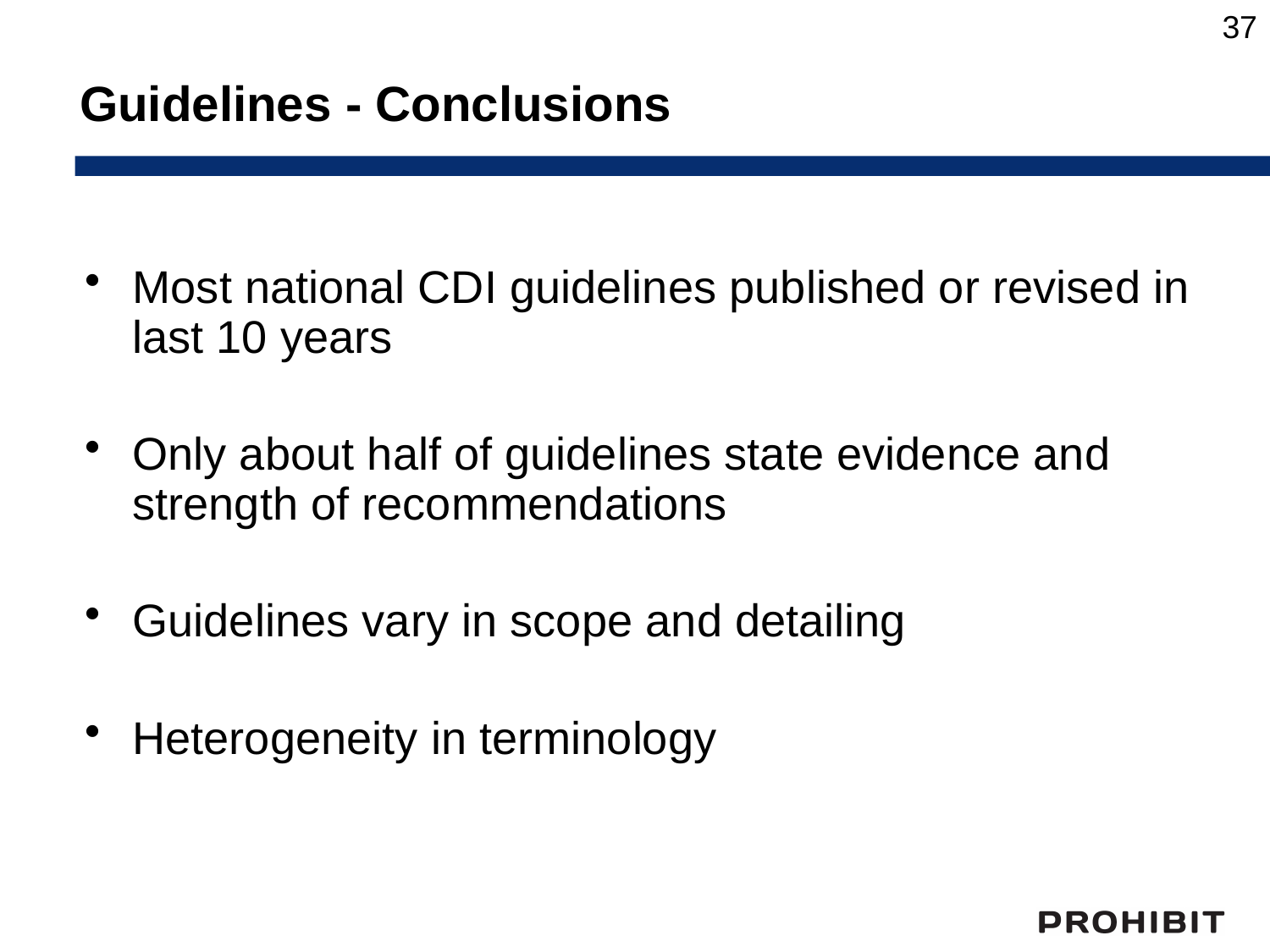

37
# Guidelines - Conclusions

Most national CDI guidelines published or revised in last 10 years

Only about half of guidelines state evidence and strength of recommendations

Guidelines vary in scope and detailing

Heterogeneity in terminology